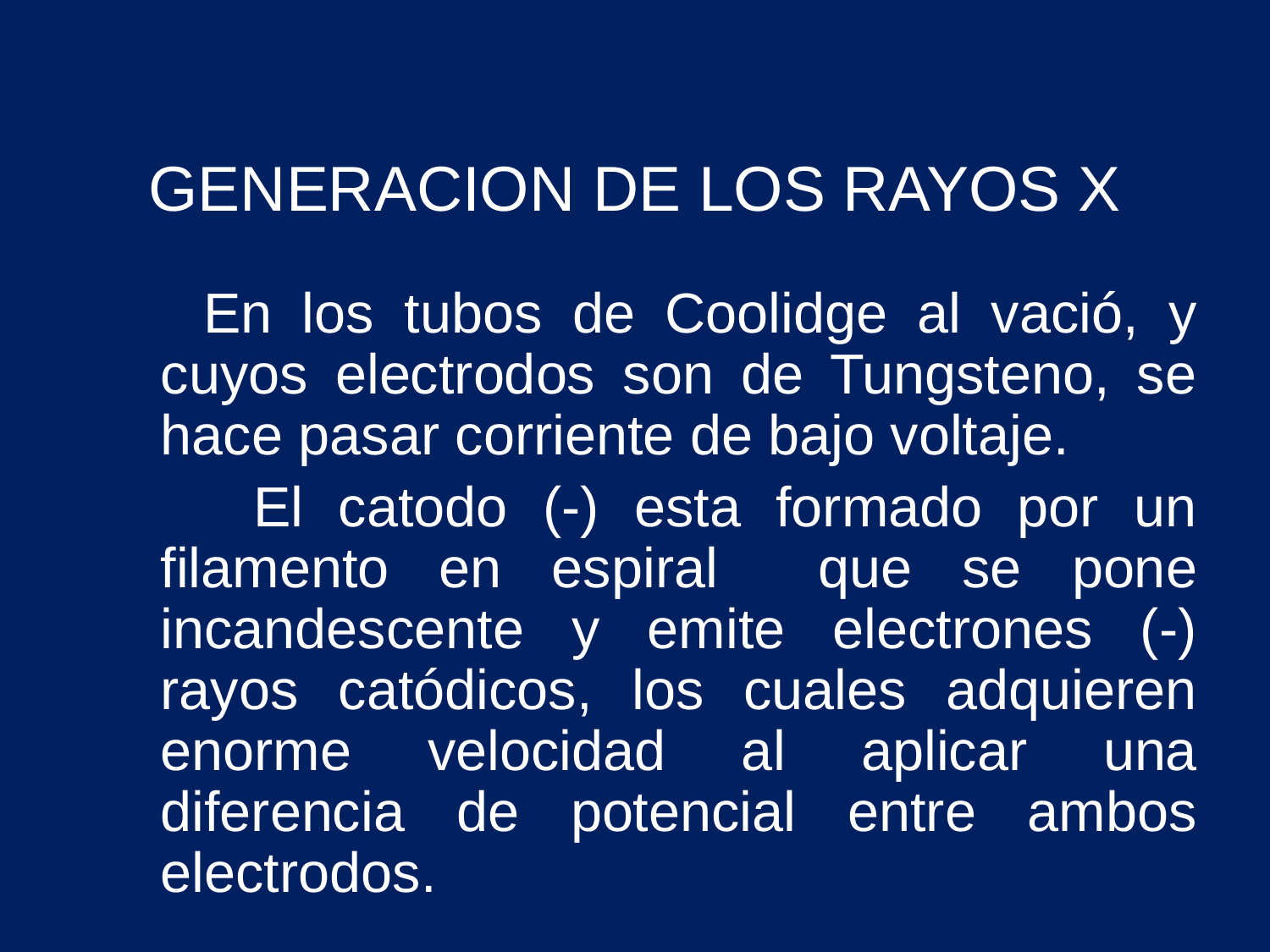

GENERACION DE LOS RAYOS X

   En los tubos de Coolidge al vació, y cuyos electrodos son de Tungsteno, se hace pasar corriente de bajo voltaje.
    El catodo (-) esta formado por un filamento en espiral  que se pone incandescente y emite electrones (-) rayos catódicos, los cuales adquieren enorme velocidad al aplicar una diferencia de potencial entre ambos electrodos.